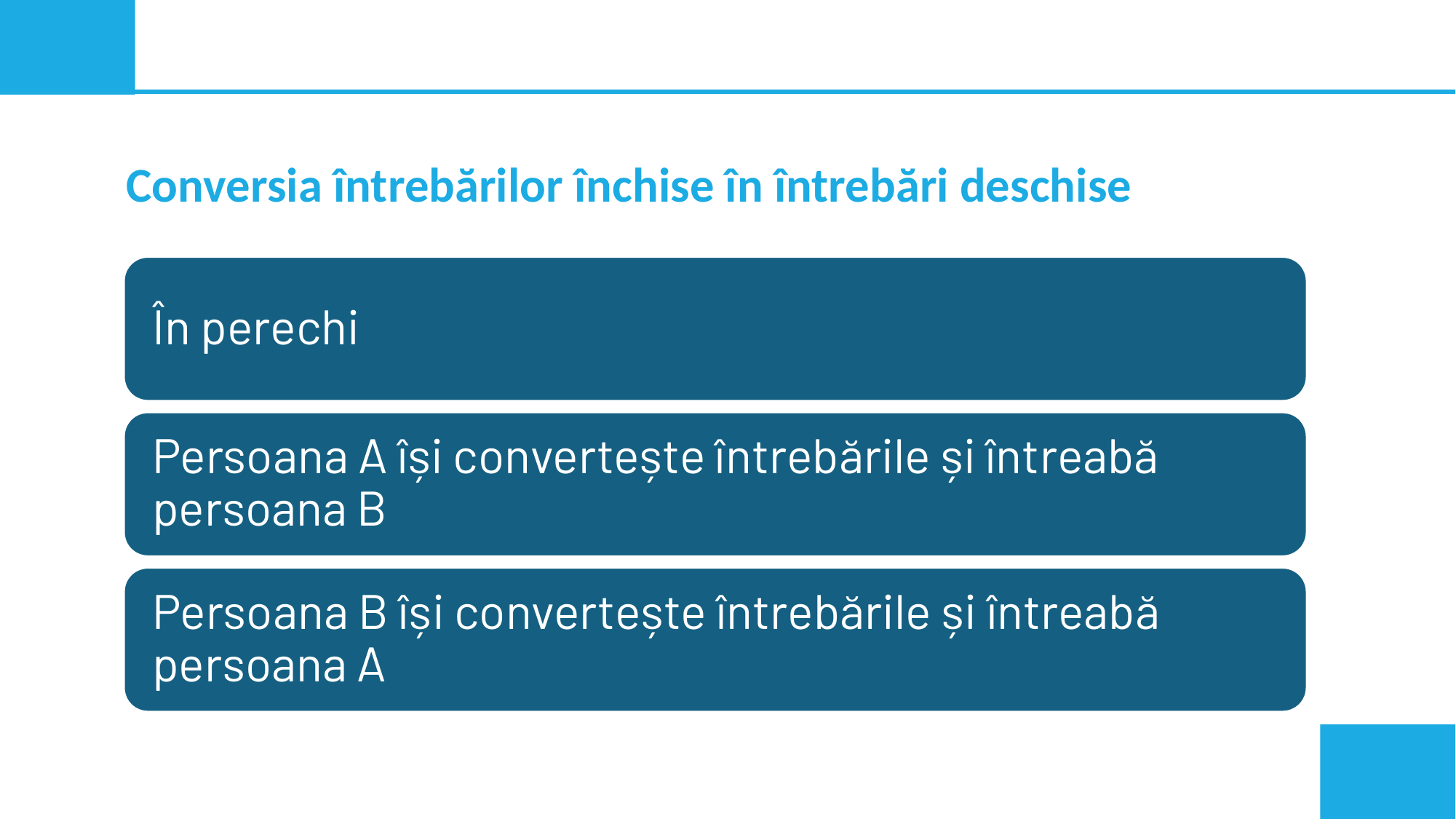

Conversia întrebărilor închise în întrebări deschise
În perechi
Persoana A își convertește întrebările și întreabă persoana B
Persoana B își convertește întrebările și întreabă persoana A